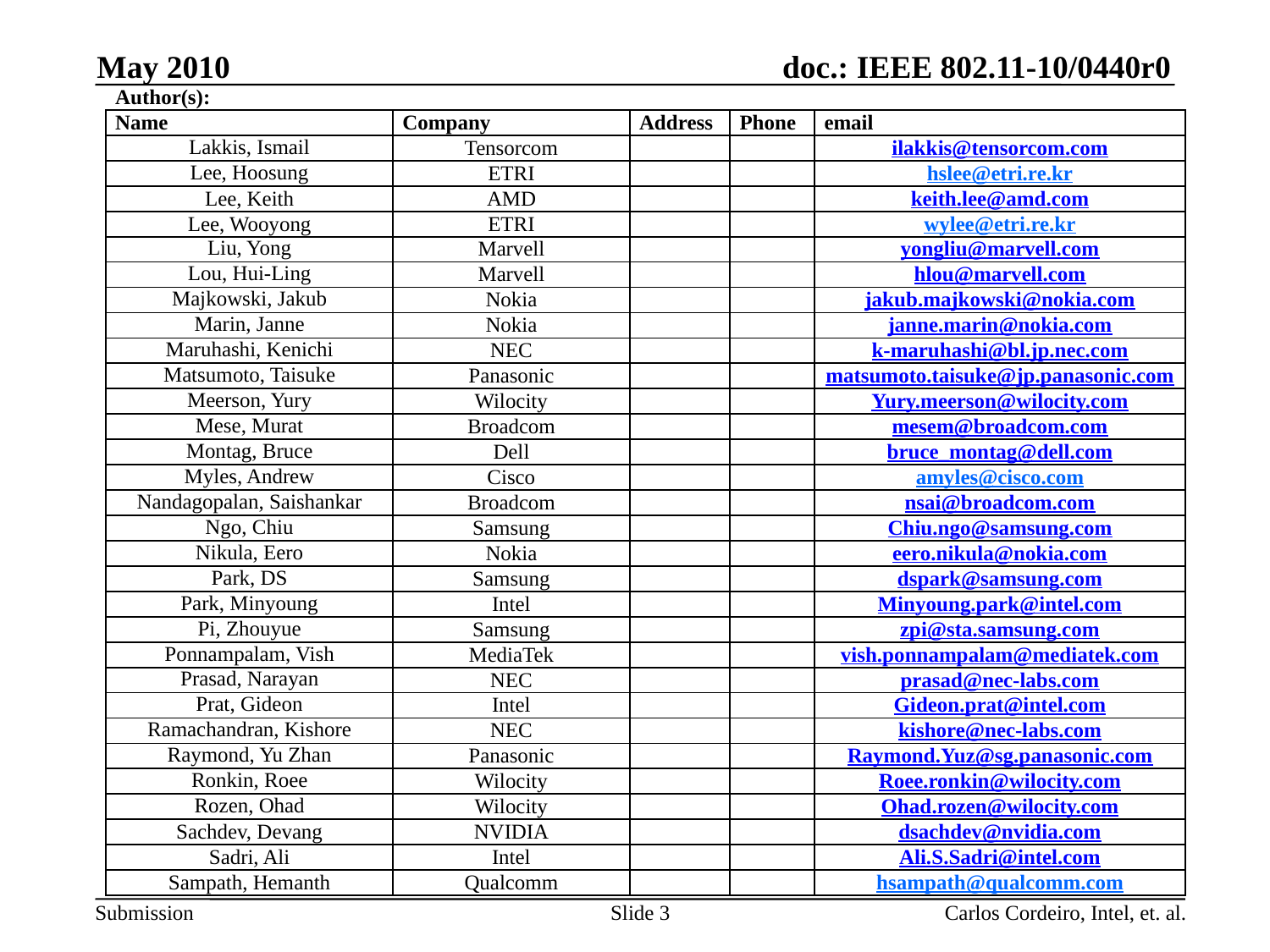

May 2010
| Author(s): |  |  |  |  |
| --- | --- | --- | --- | --- |
| Name | Company | Address | Phone | email |
| Lakkis, Ismail | Tensorcom |  |  | ilakkis@tensorcom.com |
| Lee, Hoosung | ETRI |  |  | hslee@etri.re.kr |
| Lee, Keith | AMD |  |  | keith.lee@amd.com |
| Lee, Wooyong | ETRI |  |  | wylee@etri.re.kr |
| Liu, Yong | Marvell |  |  | yongliu@marvell.com |
| Lou, Hui-Ling | Marvell |  |  | hlou@marvell.com |
| Majkowski, Jakub | Nokia |  |  | jakub.majkowski@nokia.com |
| Marin, Janne | Nokia |  |  | janne.marin@nokia.com |
| Maruhashi, Kenichi | NEC |  |  | k-maruhashi@bl.jp.nec.com |
| Matsumoto, Taisuke | Panasonic |  |  | matsumoto.taisuke@jp.panasonic.com |
| Meerson, Yury | Wilocity |  |  | Yury.meerson@wilocity.com |
| Mese, Murat | Broadcom |  |  | mesem@broadcom.com |
| Montag, Bruce | Dell |  |  | bruce\_montag@dell.com |
| Myles, Andrew | Cisco |  |  | amyles@cisco.com |
| Nandagopalan, Saishankar | Broadcom |  |  | nsai@broadcom.com |
| Ngo, Chiu | Samsung |  |  | Chiu.ngo@samsung.com |
| Nikula, Eero | Nokia |  |  | eero.nikula@nokia.com |
| Park, DS | Samsung |  |  | dspark@samsung.com |
| Park, Minyoung | Intel |  |  | Minyoung.park@intel.com |
| Pi, Zhouyue | Samsung |  |  | zpi@sta.samsung.com |
| Ponnampalam, Vish | MediaTek |  |  | vish.ponnampalam@mediatek.com |
| Prasad, Narayan | NEC |  |  | prasad@nec-labs.com |
| Prat, Gideon | Intel |  |  | Gideon.prat@intel.com |
| Ramachandran, Kishore | NEC |  |  | kishore@nec-labs.com |
| Raymond, Yu Zhan | Panasonic |  |  | Raymond.Yuz@sg.panasonic.com |
| Ronkin, Roee | Wilocity |  |  | Roee.ronkin@wilocity.com |
| Rozen, Ohad | Wilocity |  |  | Ohad.rozen@wilocity.com |
| Sachdev, Devang | NVIDIA |  |  | dsachdev@nvidia.com |
| Sadri, Ali | Intel |  |  | Ali.S.Sadri@intel.com |
| Sampath, Hemanth | Qualcomm |  |  | hsampath@qualcomm.com |
Slide 3
Carlos Cordeiro, Intel, et. al.